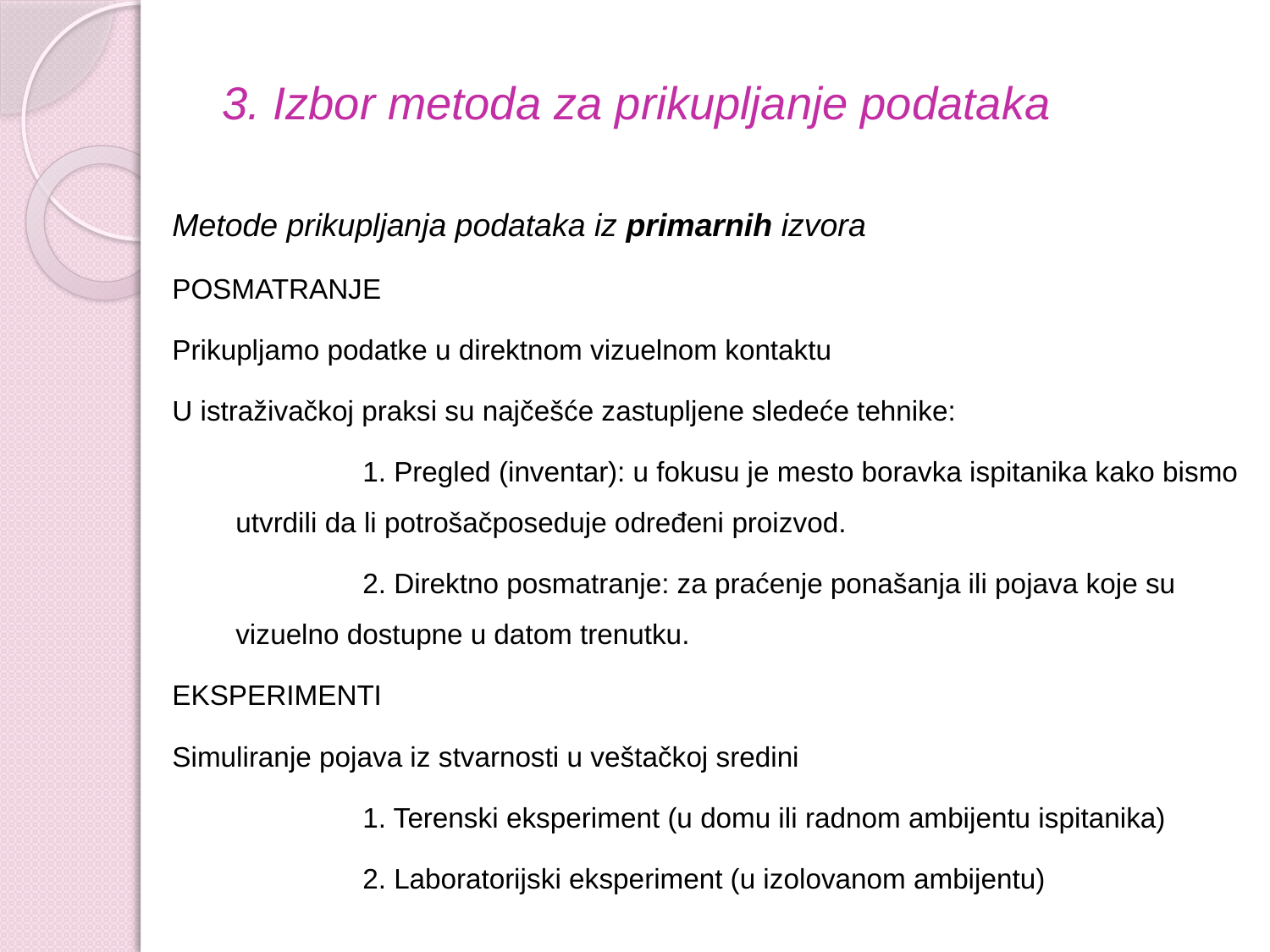

# 3. Izbor metoda za prikupljanje podataka
Metode prikupljanja podataka iz primarnih izvora
POSMATRANJE
Prikupljamo podatke u direktnom vizuelnom kontaktu
U istraživačkoj praksi su najčešće zastupljene sledeće tehnike:
		1. Pregled (inventar): u fokusu je mesto boravka ispitanika kako bismo utvrdili da li potrošačposeduje određeni proizvod.
		2. Direktno posmatranje: za praćenje ponašanja ili pojava koje su vizuelno dostupne u datom trenutku.
EKSPERIMENTI
Simuliranje pojava iz stvarnosti u veštačkoj sredini
		1. Terenski eksperiment (u domu ili radnom ambijentu ispitanika)
		2. Laboratorijski eksperiment (u izolovanom ambijentu)